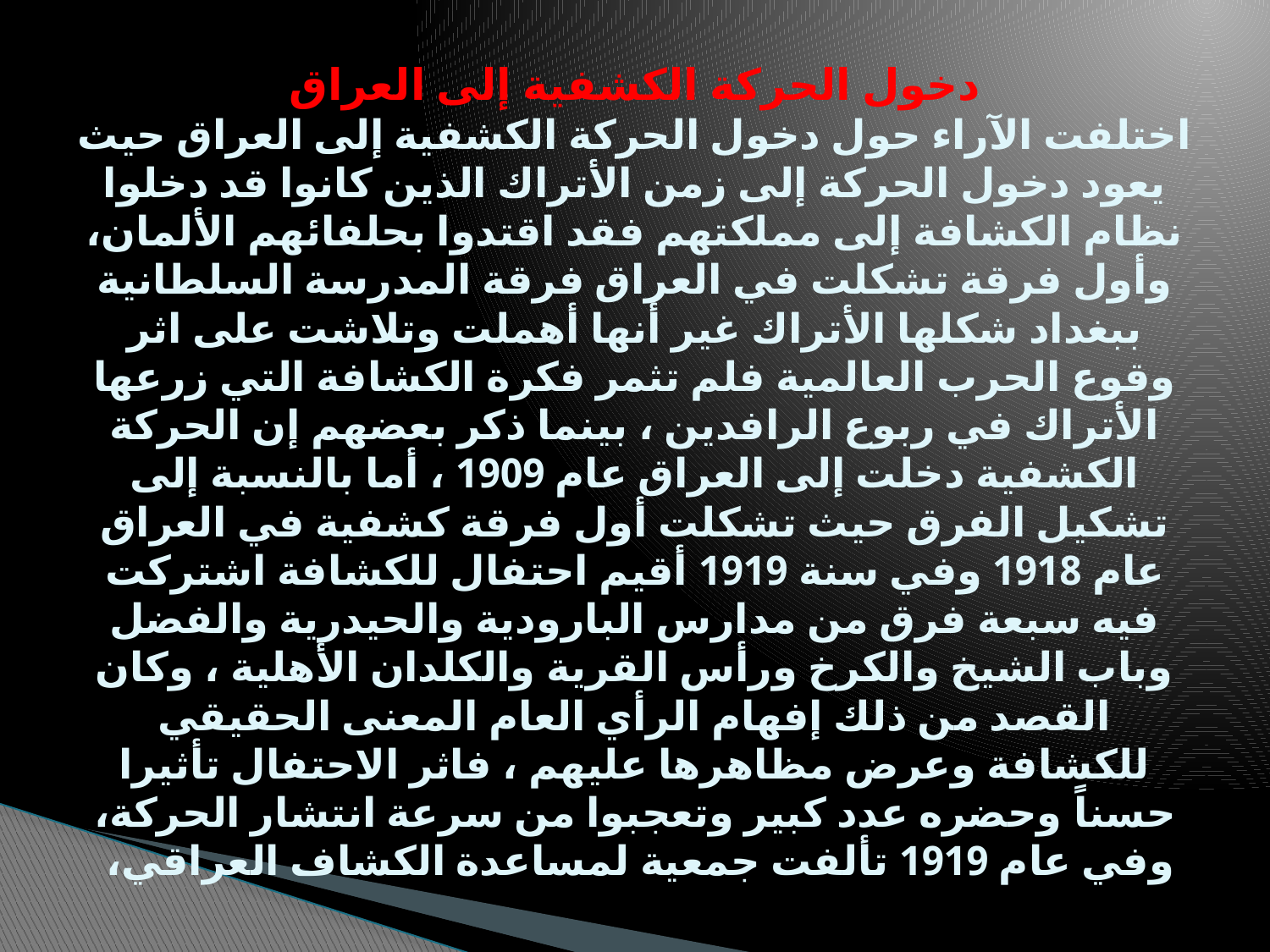

# دخول الحركة الكشفية إلى العراق اختلفت الآراء حول دخول الحركة الكشفية إلى العراق حيث يعود دخول الحركة إلى زمن الأتراك الذين كانوا قد دخلوا نظام الكشافة إلى مملكتهم فقد اقتدوا بحلفائهم الألمان، وأول فرقة تشكلت في العراق فرقة المدرسة السلطانية ببغداد شكلها الأتراك غير أنها أهملت وتلاشت على اثر وقوع الحرب العالمية فلم تثمر فكرة الكشافة التي زرعها الأتراك في ربوع الرافدين ، بينما ذكر بعضهم إن الحركة الكشفية دخلت إلى العراق عام 1909 ، أما بالنسبة إلى تشكيل الفرق حيث تشكلت أول فرقة كشفية في العراق عام 1918 وفي سنة 1919 أقيم احتفال للكشافة اشتركت فيه سبعة فرق من مدارس البارودية والحيدرية والفضل وباب الشيخ والكرخ ورأس القرية والكلدان الأهلية ، وكان القصد من ذلك إفهام الرأي العام المعنى الحقيقي للكشافة وعرض مظاهرها عليهم ، فاثر الاحتفال تأثيرا حسناً وحضره عدد كبير وتعجبوا من سرعة انتشار الحركة، وفي عام 1919 تألفت جمعية لمساعدة الكشاف العراقي،